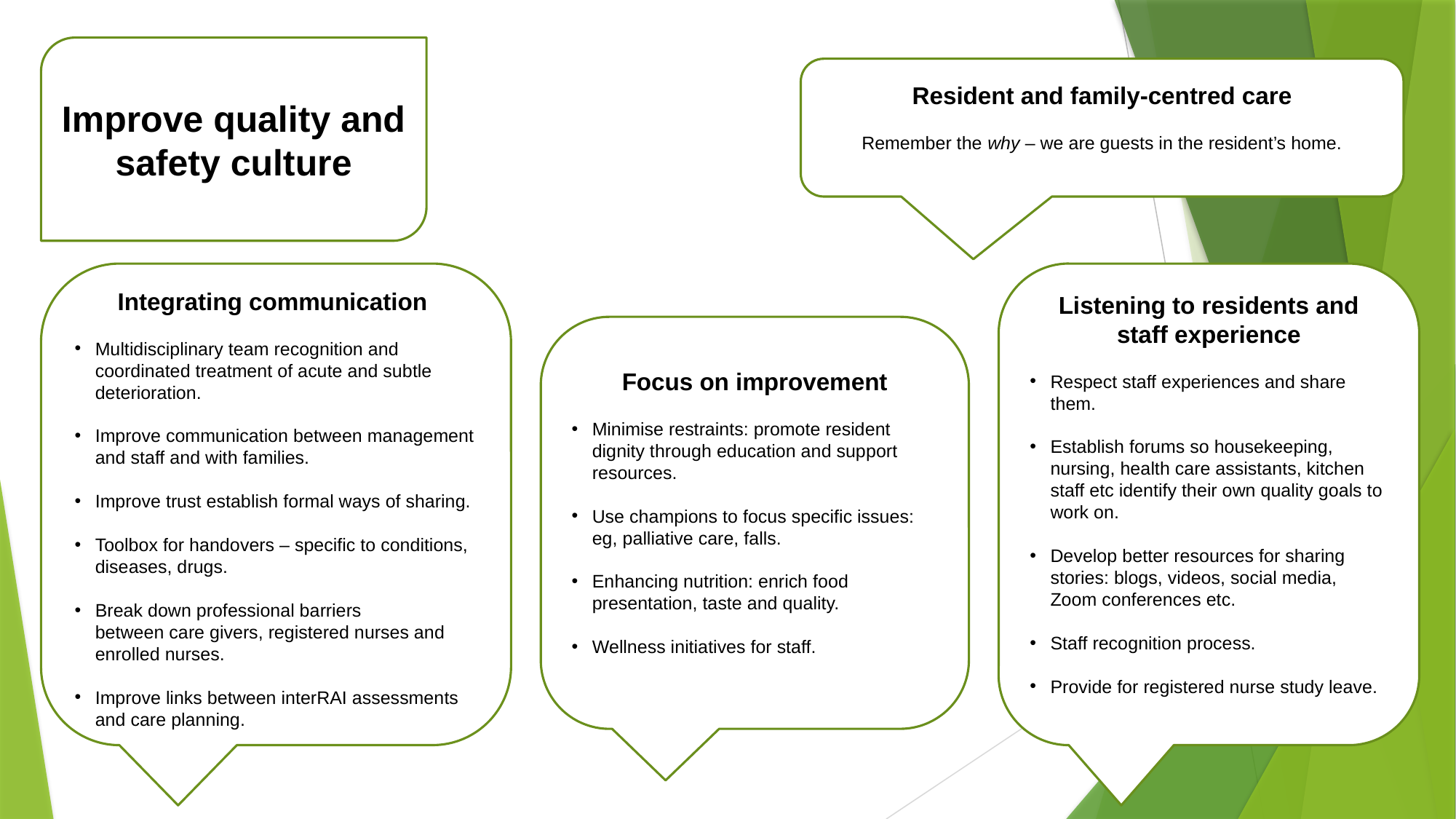

Improve quality and safety culture
Resident and family-centred care

Remember the why – we are guests in the resident’s home.

Integrating communication

Multidisciplinary team recognition and coordinated treatment of acute and subtle deterioration.

Improve communication between management and staff and with families.

Improve trust establish formal ways of sharing.

Toolbox for handovers – specific to conditions, diseases, drugs.

Break down professional barriers
	between care givers, registered nurses and enrolled nurses.

Improve links between interRAI assessments and care planning.

Listening to residents and staff experience

Respect staff experiences and share them.

Establish forums so housekeeping, nursing, health care assistants, kitchen staff etc identify their own quality goals to work on.

Develop better resources for sharing stories: blogs, videos, social media, Zoom conferences etc.

Staff recognition process.

Provide for registered nurse study leave.

Focus on improvement

Minimise restraints: promote resident dignity through education and support resources.

Use champions to focus specific issues: eg, palliative care, falls.

Enhancing nutrition: enrich food presentation, taste and quality.

Wellness initiatives for staff.